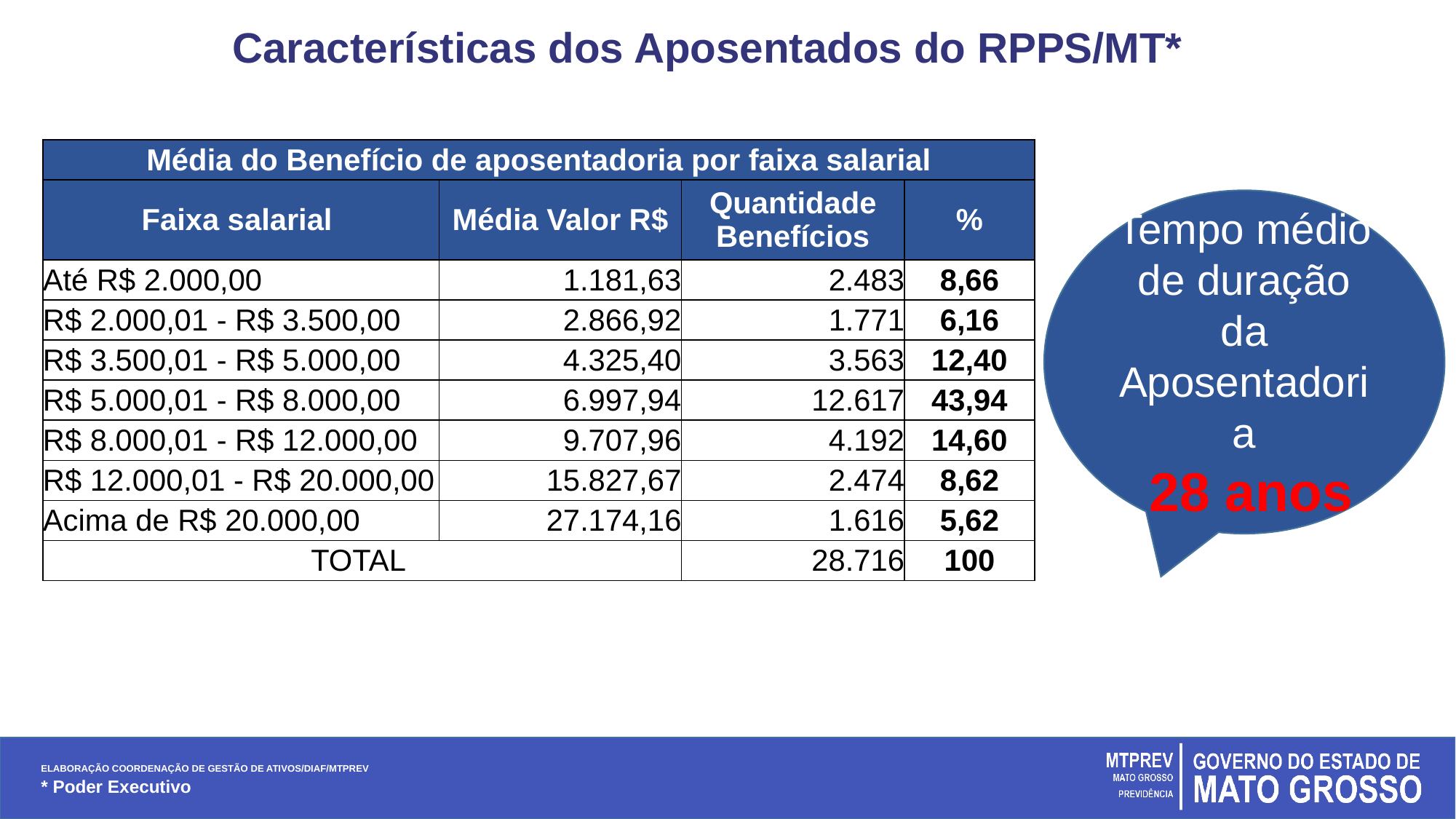

| Média da idade de aposentadorias no últimos 4 anos |  |
| --- | --- |
| 56 anos |  |
|  |  |
|  |  |
| Número de pessoas que se aposentaram por faixa de idade |  |
| Faixa Etária (anos) | Nº de Pessoas |
| 45 - 50 | 4229 |
| 50-55 | 9580 |
| 55-60 | 6405 |
| 60-65 | 4347 |
| Acima de 65 | 2082 |
|  |  |
| Benefícios médios de inativo por faixa salarial |  |
| Faixa salarial | Benefício médio por inativo (R$) |
| Até R$ 2.000,00 | 1.181,63 |
| R$ 2.000,01 - R$ 3.5000,00 | 2.866,92 |
| R$ 3.500,01 - R$ 5.000,00 | 4.325,40 |
| R$ 5.000,01 - R$ 8.000,00 | 6.997,94 |
| R$ 8.000,01 - R$ 12.000,00 | 9.707,96 |
| R$ 12.000,01 - R$ 20.000,00 | 15.827,67 |
| Acima de R$20.000,01 | 27.174,16 |
Características dos Aposentados do RPPS/MT*
| Média do Benefício de aposentadoria por faixa salarial |  |  |  |
| --- | --- | --- | --- |
| Faixa salarial | Média Valor R$ | Quantidade Benefícios | % |
| Até R$ 2.000,00 | 1.181,63 | 2.483 | 8,66 |
| R$ 2.000,01 - R$ 3.500,00 | 2.866,92 | 1.771 | 6,16 |
| R$ 3.500,01 - R$ 5.000,00 | 4.325,40 | 3.563 | 12,40 |
| R$ 5.000,01 - R$ 8.000,00 | 6.997,94 | 12.617 | 43,94 |
| R$ 8.000,01 - R$ 12.000,00 | 9.707,96 | 4.192 | 14,60 |
| R$ 12.000,01 - R$ 20.000,00 | 15.827,67 | 2.474 | 8,62 |
| Acima de R$ 20.000,00 | 27.174,16 | 1.616 | 5,62 |
| TOTAL |  | 28.716 | 100 |
Tempo médio de duração da Aposentadoria
  28 anos.
ELABORAÇÃO COORDENAÇÃO DE GESTÃO DE ATIVOS/DIAF/MTPREV
* Poder Executivo